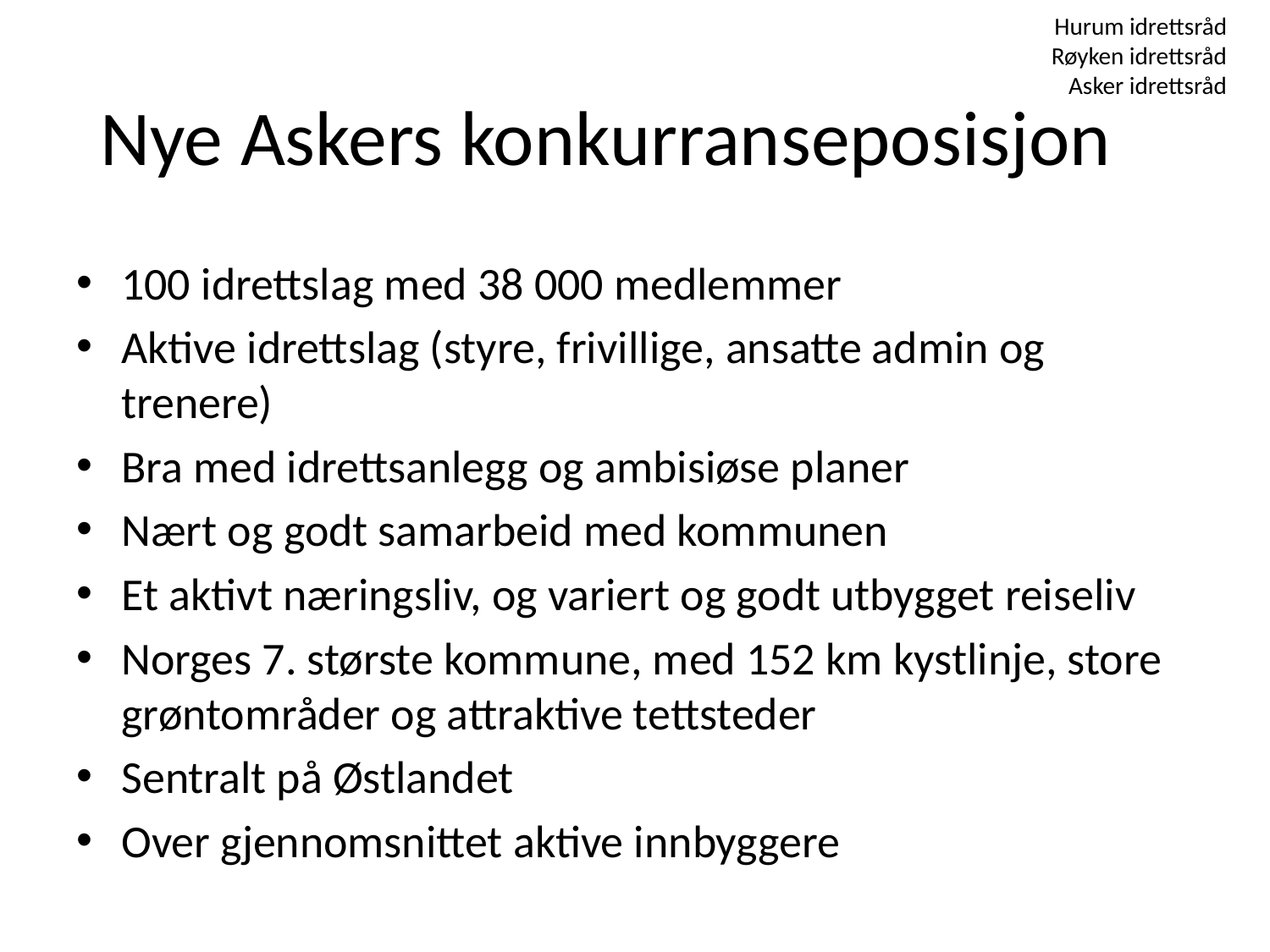

Hurum idrettsråd
Røyken idrettsråd
Asker idrettsråd
# Nye Askers konkurranseposisjon
100 idrettslag med 38 000 medlemmer
Aktive idrettslag (styre, frivillige, ansatte admin og trenere)
Bra med idrettsanlegg og ambisiøse planer
Nært og godt samarbeid med kommunen
Et aktivt næringsliv, og variert og godt utbygget reiseliv
Norges 7. største kommune, med 152 km kystlinje, store grøntområder og attraktive tettsteder
Sentralt på Østlandet
Over gjennomsnittet aktive innbyggere